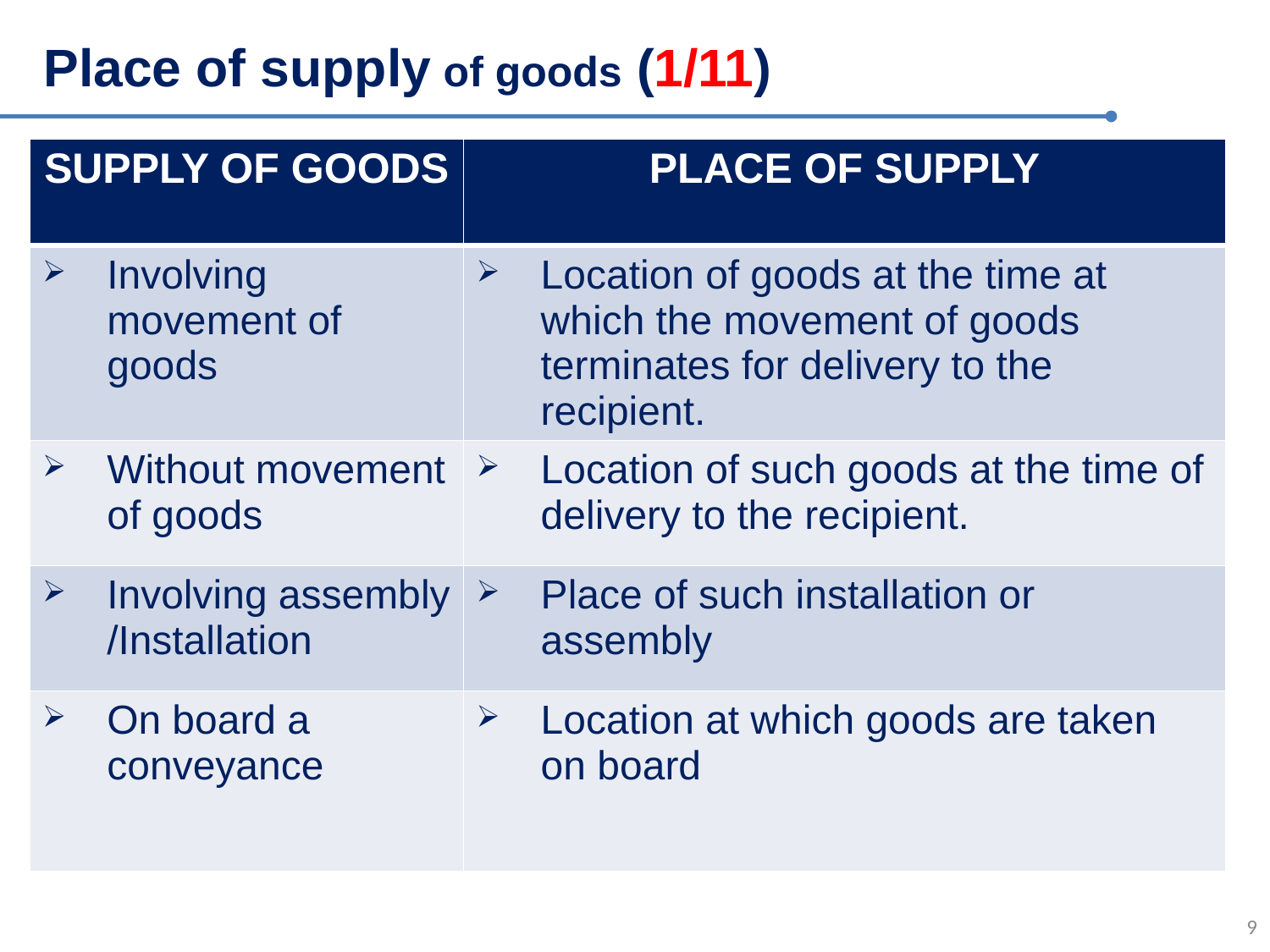

# Place of supply of goods (1/11)
| SUPPLY OF GOODS | PLACE OF SUPPLY |
| --- | --- |
| Involving movement of goods | Location of goods at the time at which the movement of goods terminates for delivery to the recipient. |
| Without movement of goods | Location of such goods at the time of delivery to the recipient. |
| Involving assembly /Installation | Place of such installation or assembly |
| On board a conveyance | Location at which goods are taken on board |

9